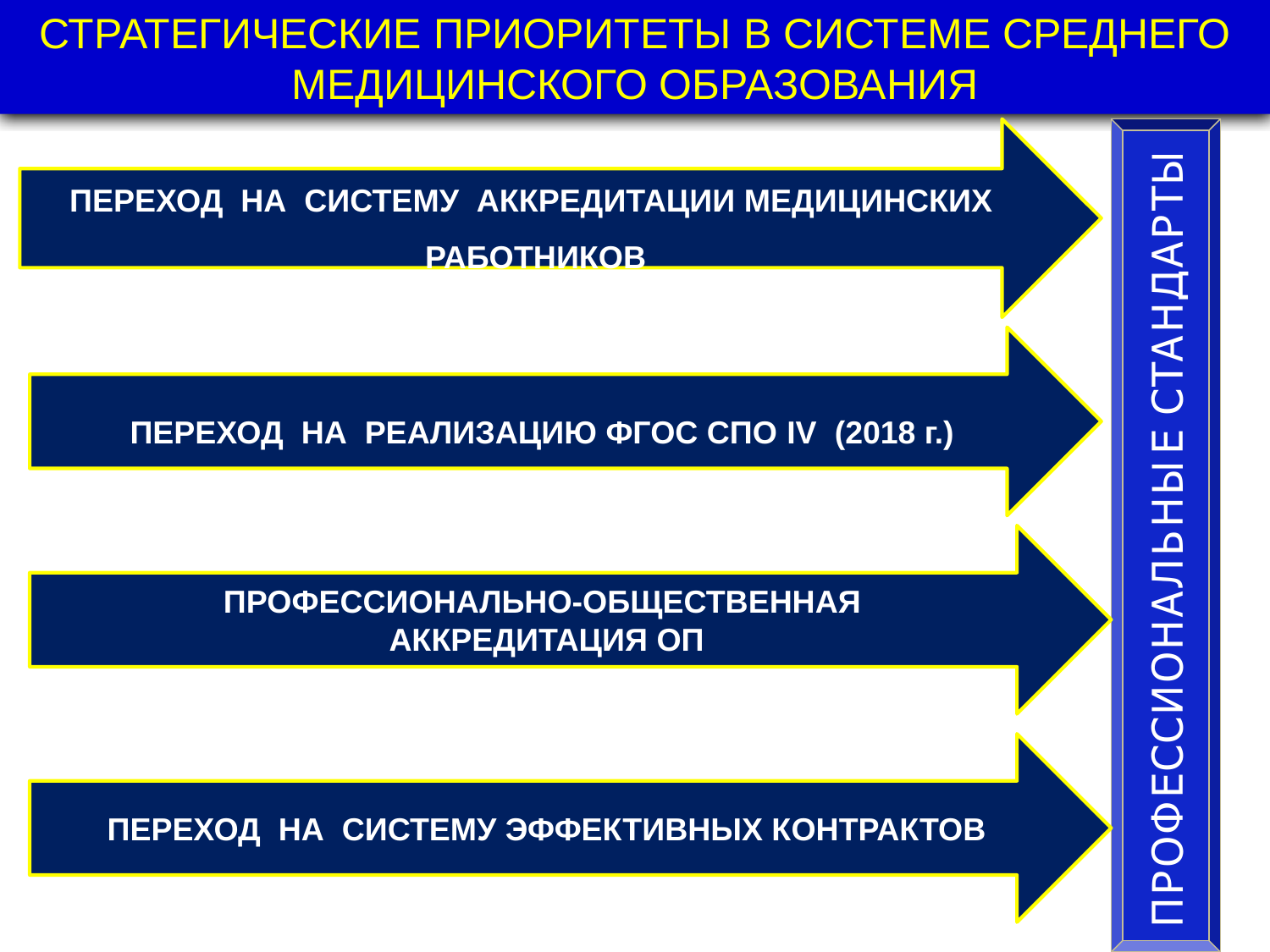

СТРАТЕГИЧЕСКИЕ ПРИОРИТЕТЫ В СИСТЕМЕ СРЕДНЕГО МЕДИЦИНСКОГО ОБРАЗОВАНИЯ
ПЕРЕХОД  НА  СИСТЕМУ  АККРЕДИТАЦИИ МЕДИЦИНСКИХ  РАБОТНИКОВ
ПЕРЕХОД  НА  РЕАЛИЗАЦИЮ ФГОС СПО IV  (2018 г.)

ПРОФЕССИОНАЛЬНЫЕ СТАНДАРТЫ

ПРОФЕССИОНАЛЬНО-ОБЩЕСТВЕННАЯ
АККРЕДИТАЦИЯ ОП
ПЕРЕХОД  НА  СИСТЕМУ ЭФФЕКТИВНЫХ КОНТРАКТОВ